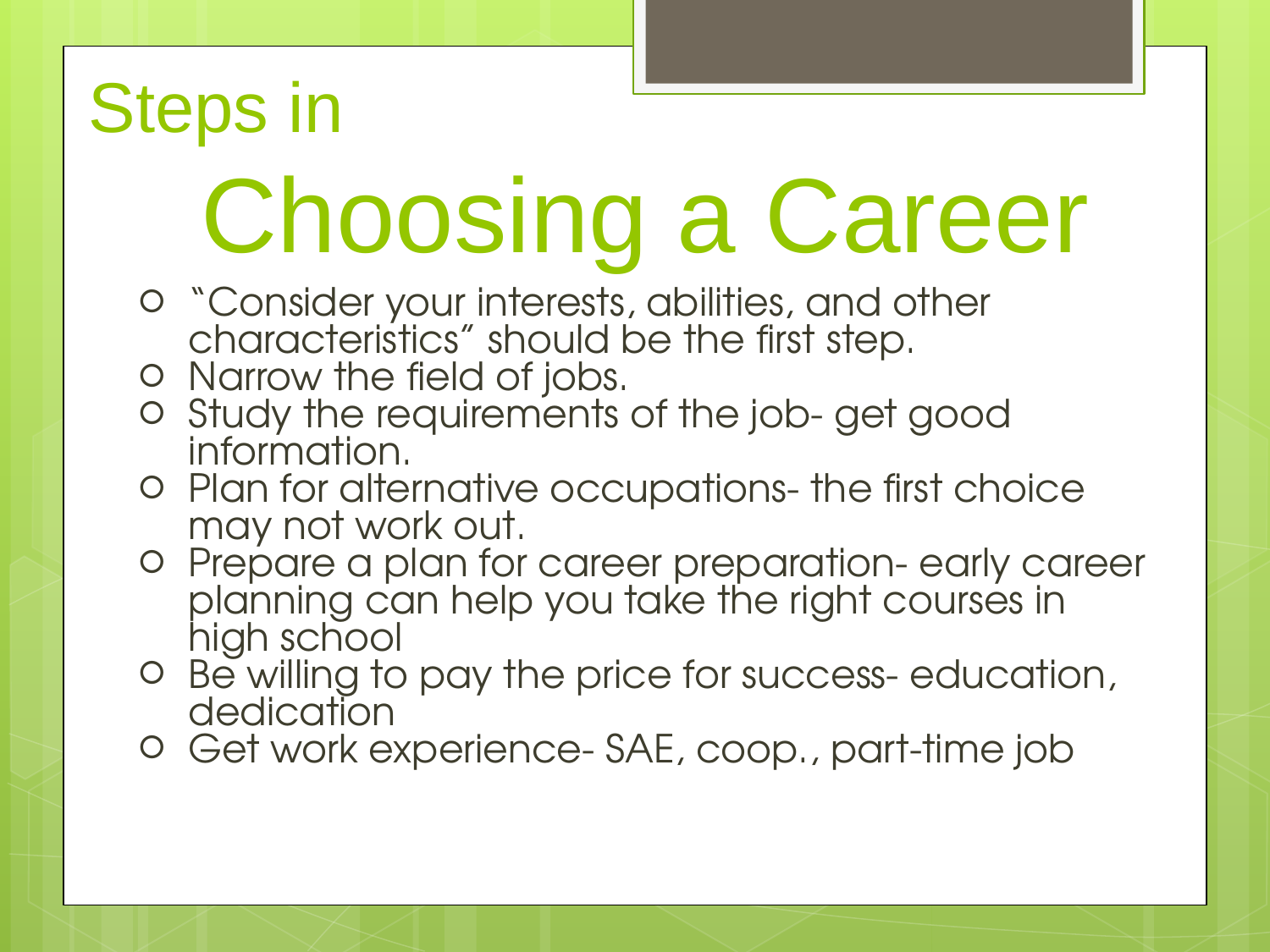

# Steps in
Choosing a Career
“Consider your interests, abilities, and other characteristics” should be the first step.
Narrow the field of jobs.
Study the requirements of the job- get good information.
Plan for alternative occupations- the first choice may not work out.
Prepare a plan for career preparation- early career planning can help you take the right courses in high school
Be willing to pay the price for success- education, dedication
Get work experience- SAE, coop., part-time job